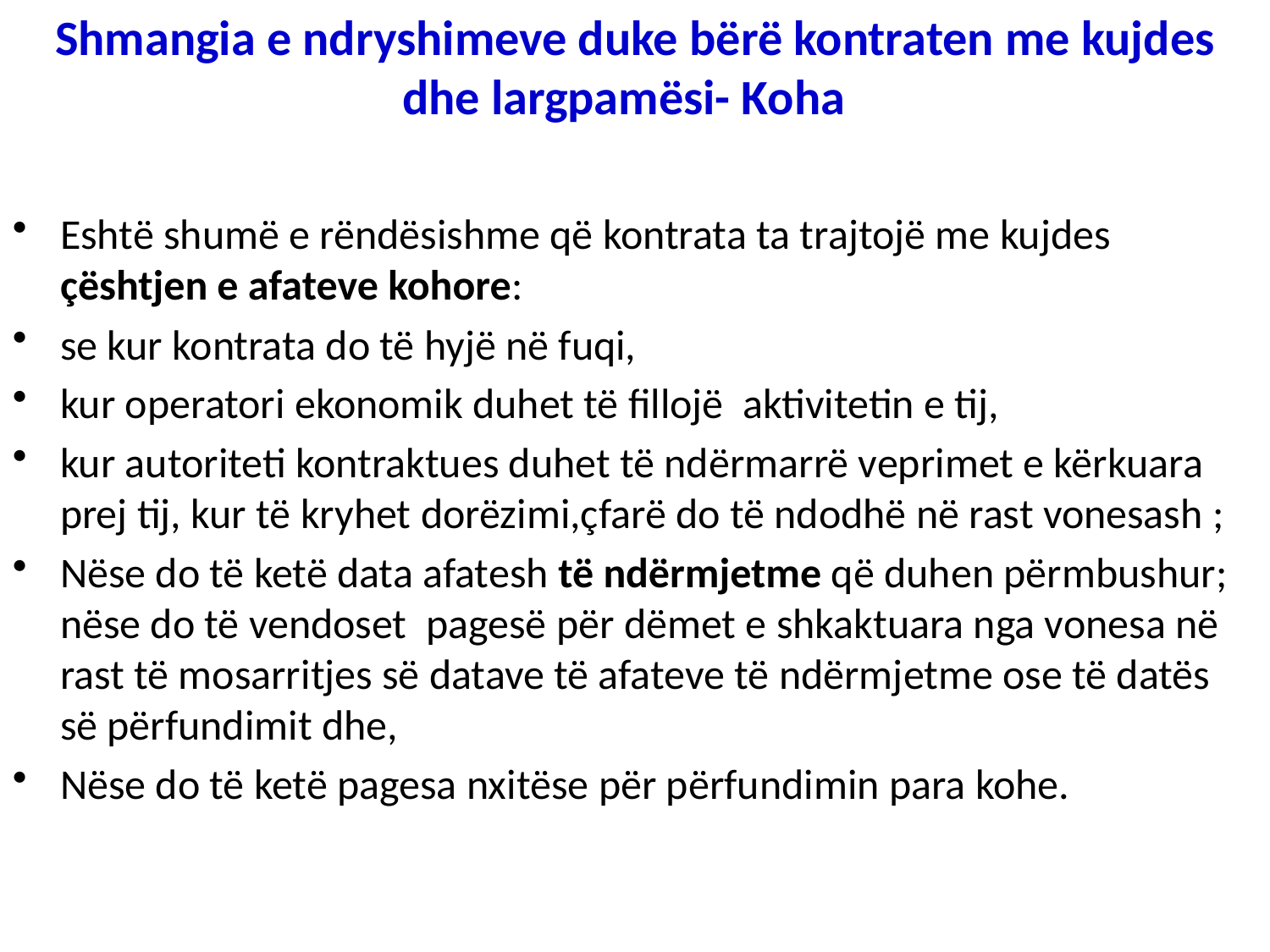

# Shmangia e ndryshimeve duke bërë kontraten me kujdes dhe largpamësi- Koha
Eshtë shumë e rëndësishme që kontrata ta trajtojë me kujdes çështjen e afateve kohore:
se kur kontrata do të hyjë në fuqi,
kur operatori ekonomik duhet të fillojë  aktivitetin e tij,
kur autoriteti kontraktues duhet të ndërmarrë veprimet e kërkuara prej tij, kur të kryhet dorëzimi,çfarë do të ndodhë në rast vonesash ;
Nëse do të ketë data afatesh të ndërmjetme që duhen përmbushur; nëse do të vendoset  pagesë për dëmet e shkaktuara nga vonesa në rast të mosarritjes së datave të afateve të ndërmjetme ose të datës së përfundimit dhe,
Nëse do të ketë pagesa nxitëse për përfundimin para kohe.